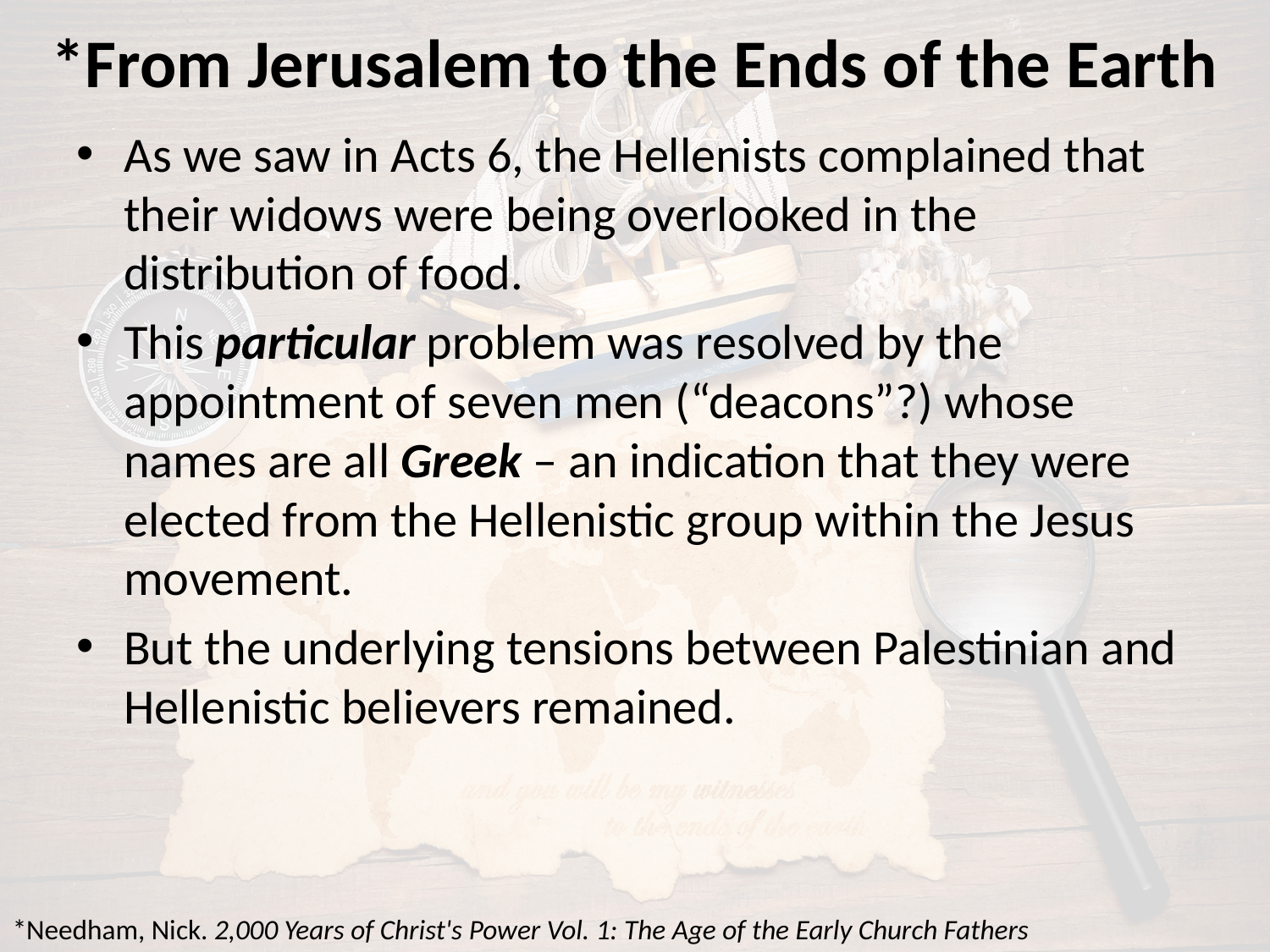

# *From Jerusalem to the Ends of the Earth
As we saw in Acts 6, the Hellenists complained that their widows were being overlooked in the distribution of food.
This particular problem was resolved by the appointment of seven men (“deacons”?) whose names are all Greek – an indication that they were elected from the Hellenistic group within the Jesus movement.
But the underlying tensions between Palestinian and Hellenistic believers remained.
*Needham, Nick. 2,000 Years of Christ's Power Vol. 1: The Age of the Early Church Fathers